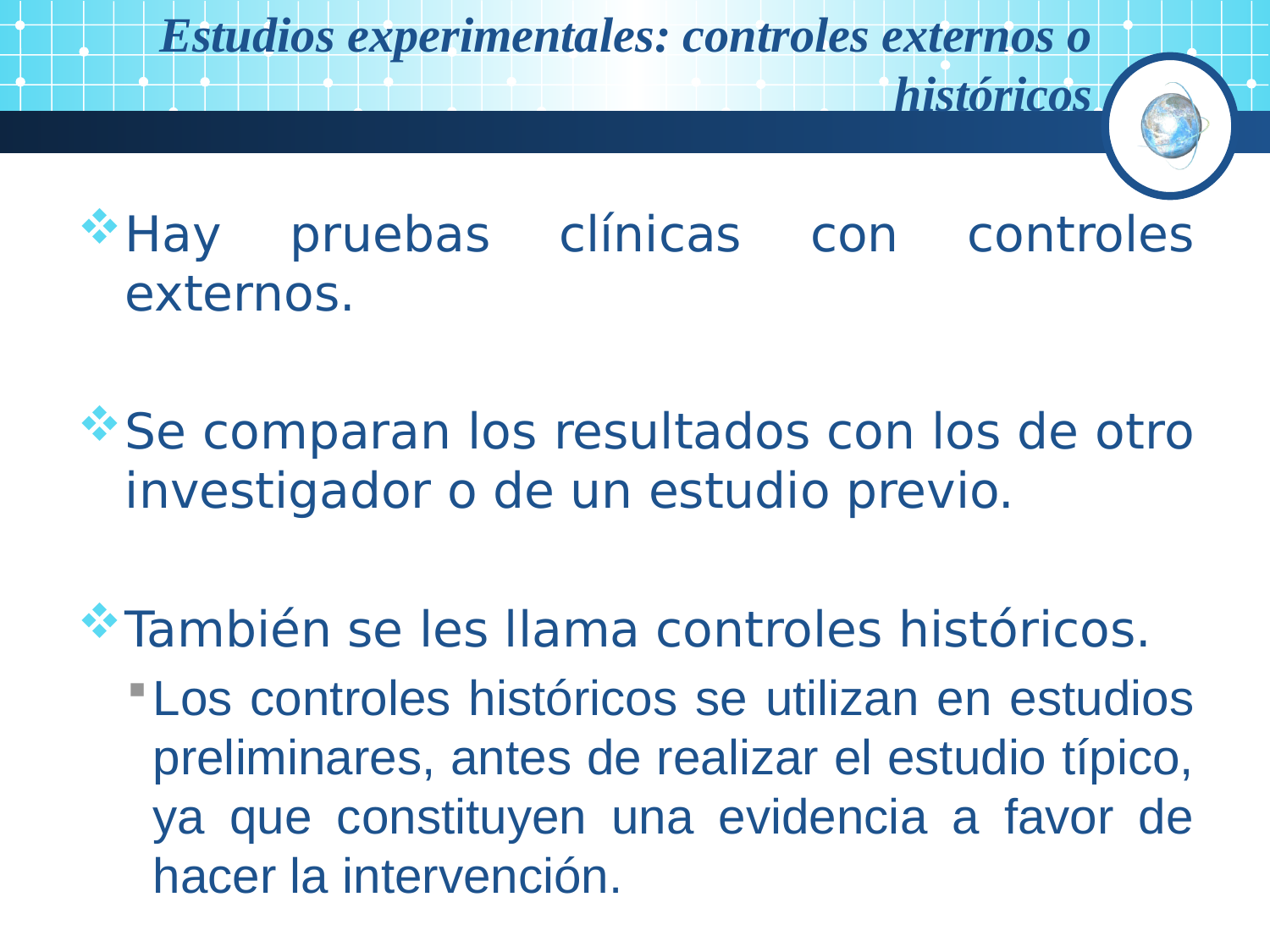

Estudios experimentales: controles externos o históricos
Hay pruebas clínicas con controles externos.

Se comparan los resultados con los de otro investigador o de un estudio previo.

También se les llama controles históricos.
Los controles históricos se utilizan en estudios preliminares, antes de realizar el estudio típico, ya que constituyen una evidencia a favor de hacer la intervención.